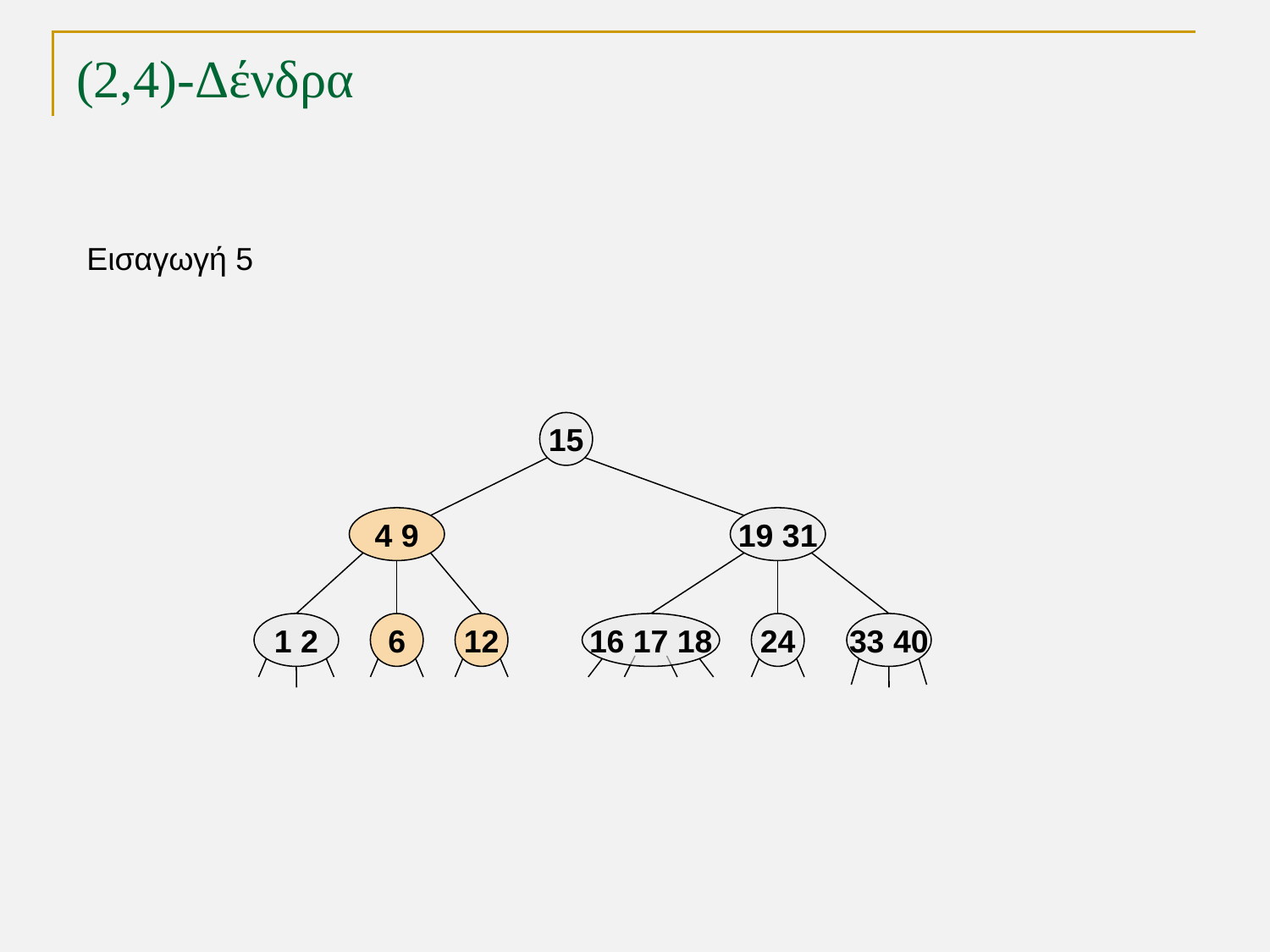

# (2,4)-Δένδρα
Εισαγωγή 5
15
4 9
19 31
1 2
6
12
16 17 18
24
33 40

TexPoint fonts used in EMF.
Read the TexPoint manual before you delete this box.: AAAAA